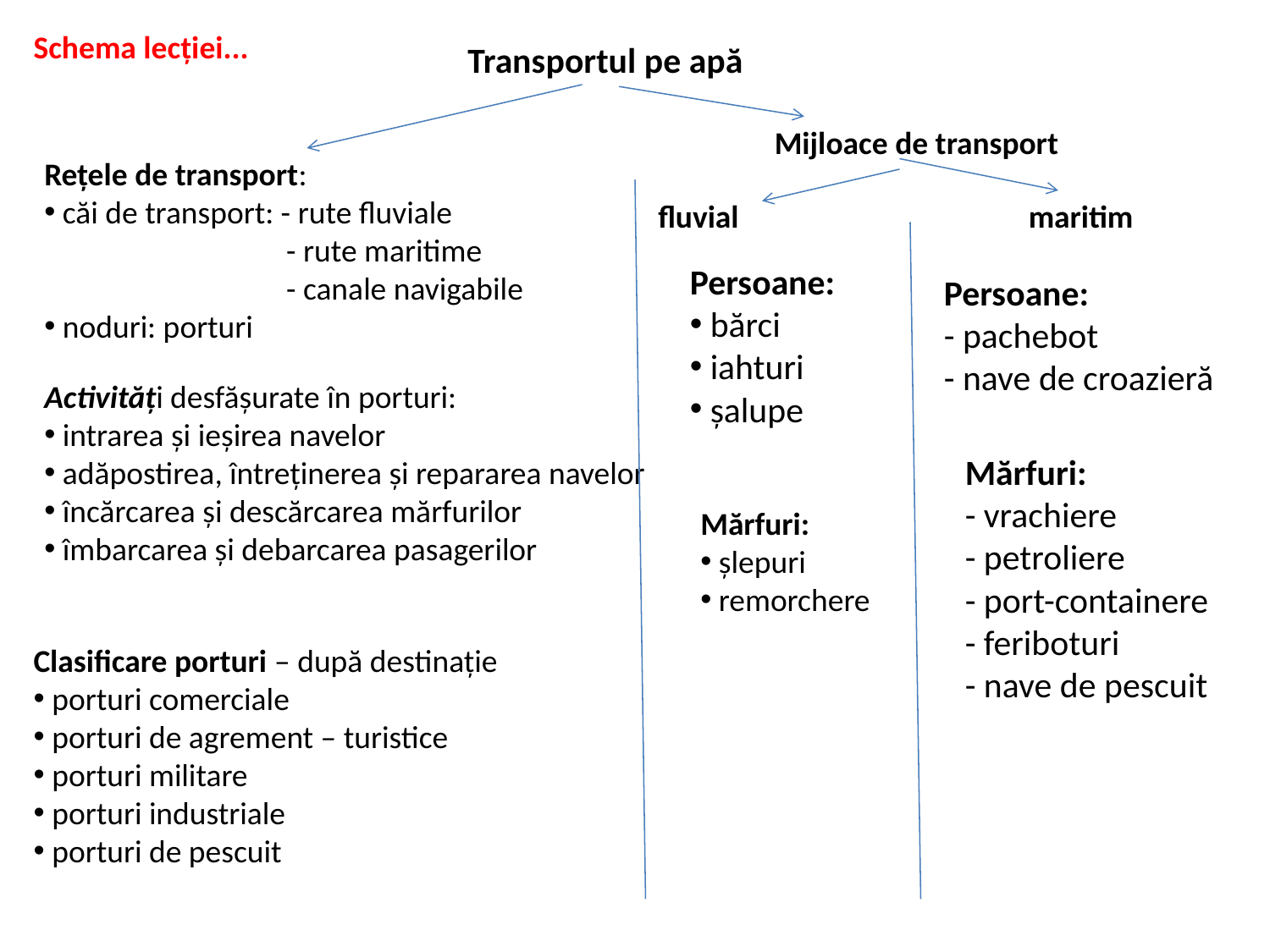

Schema lecției...
Transportul pe apă
Mijloace de transport
Rețele de transport:
 căi de transport: - rute fluviale
	                - rute maritime
	                - canale navigabile
 noduri: porturi
fluvial
maritim
Persoane:
 bărci
 iahturi
 șalupe
Persoane:
- pachebot
- nave de croazieră
Activități desfășurate în porturi:
 intrarea și ieșirea navelor
 adăpostirea, întreținerea și repararea navelor
 încărcarea și descărcarea mărfurilor
 îmbarcarea și debarcarea pasagerilor
Mărfuri:
- vrachiere
- petroliere
- port-containere
- feriboturi
- nave de pescuit
Mărfuri:
 șlepuri
 remorchere
Clasificare porturi – după destinație
 porturi comerciale
 porturi de agrement – turistice
 porturi militare
 porturi industriale
 porturi de pescuit